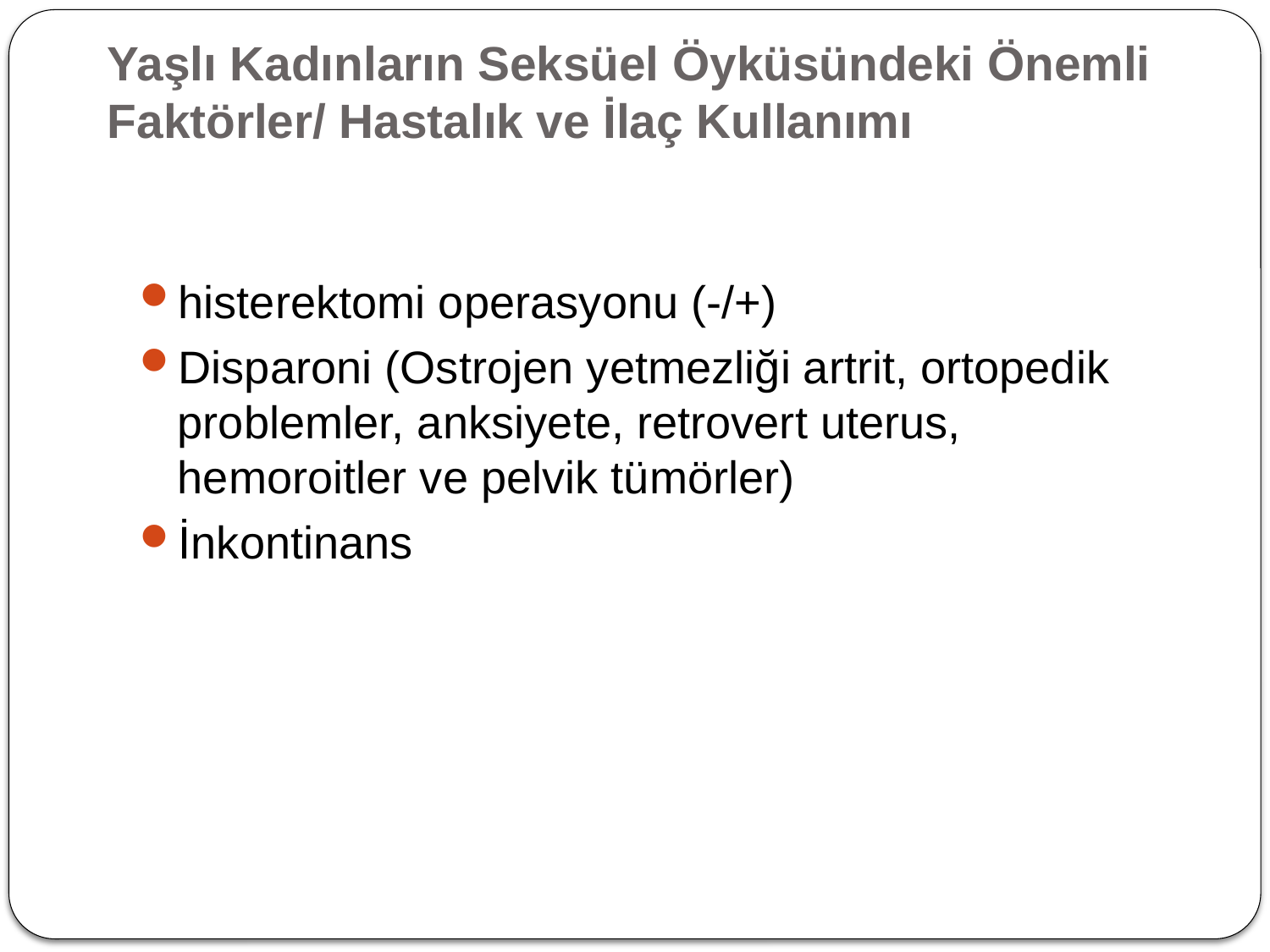

# Yaşlı Kadınların Seksüel Öyküsündeki Önemli Faktörler/ Hastalık ve İlaç Kullanımı

histerektomi operasyonu (-/+)
Disparoni (Ostrojen yetmezliği artrit, ortopedik problemler, anksiyete, retrovert uterus, hemoroitler ve pelvik tümörler)
İnkontinans